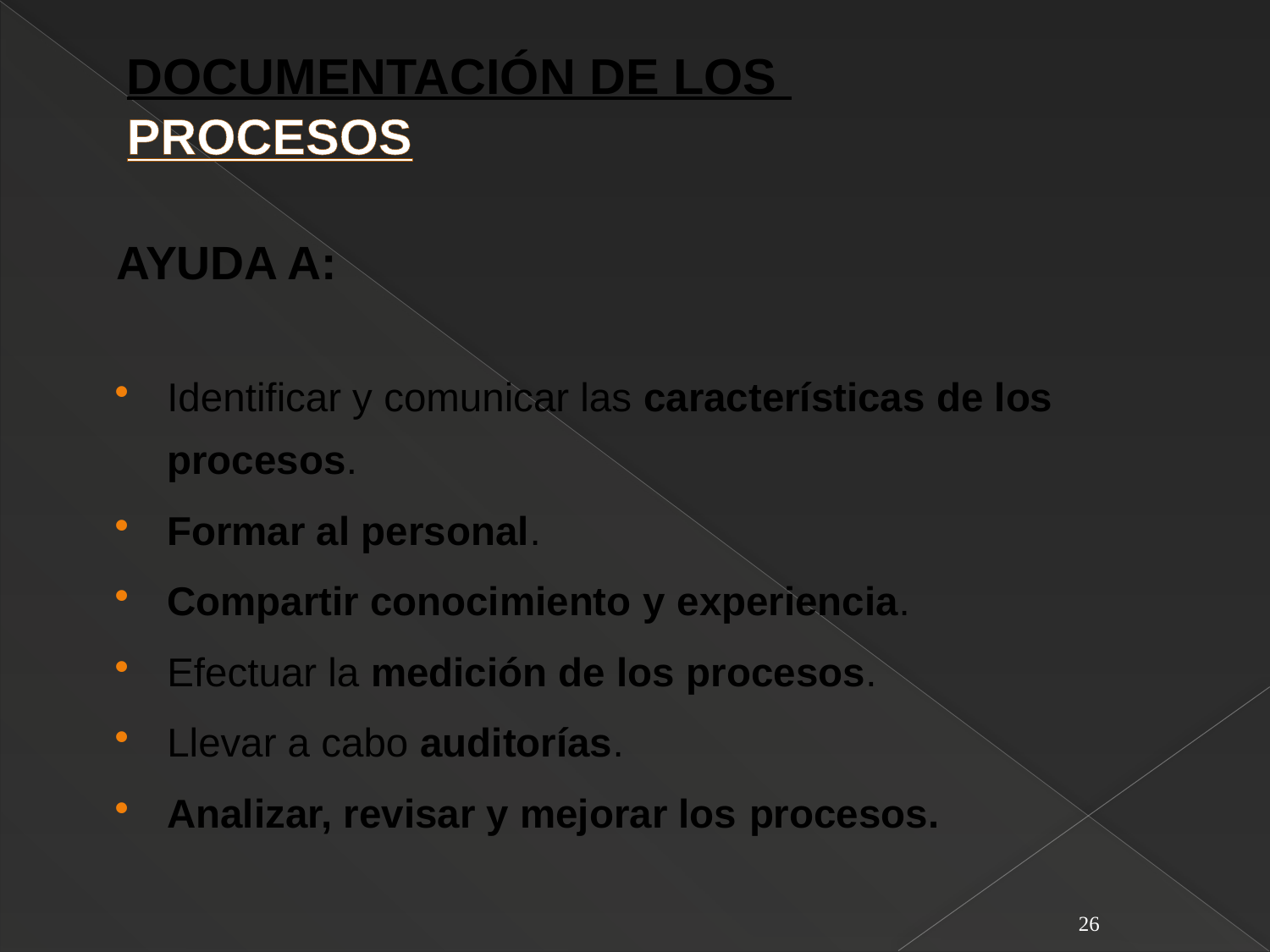

# DOCUMENTACIÓN DE LOS PROCESOS
AYUDA A:

Identificar y comunicar las características de los procesos.
Formar al personal.
Compartir conocimiento y experiencia.
Efectuar la medición de los procesos.
Llevar a cabo auditorías.
Analizar, revisar y mejorar los procesos.

26